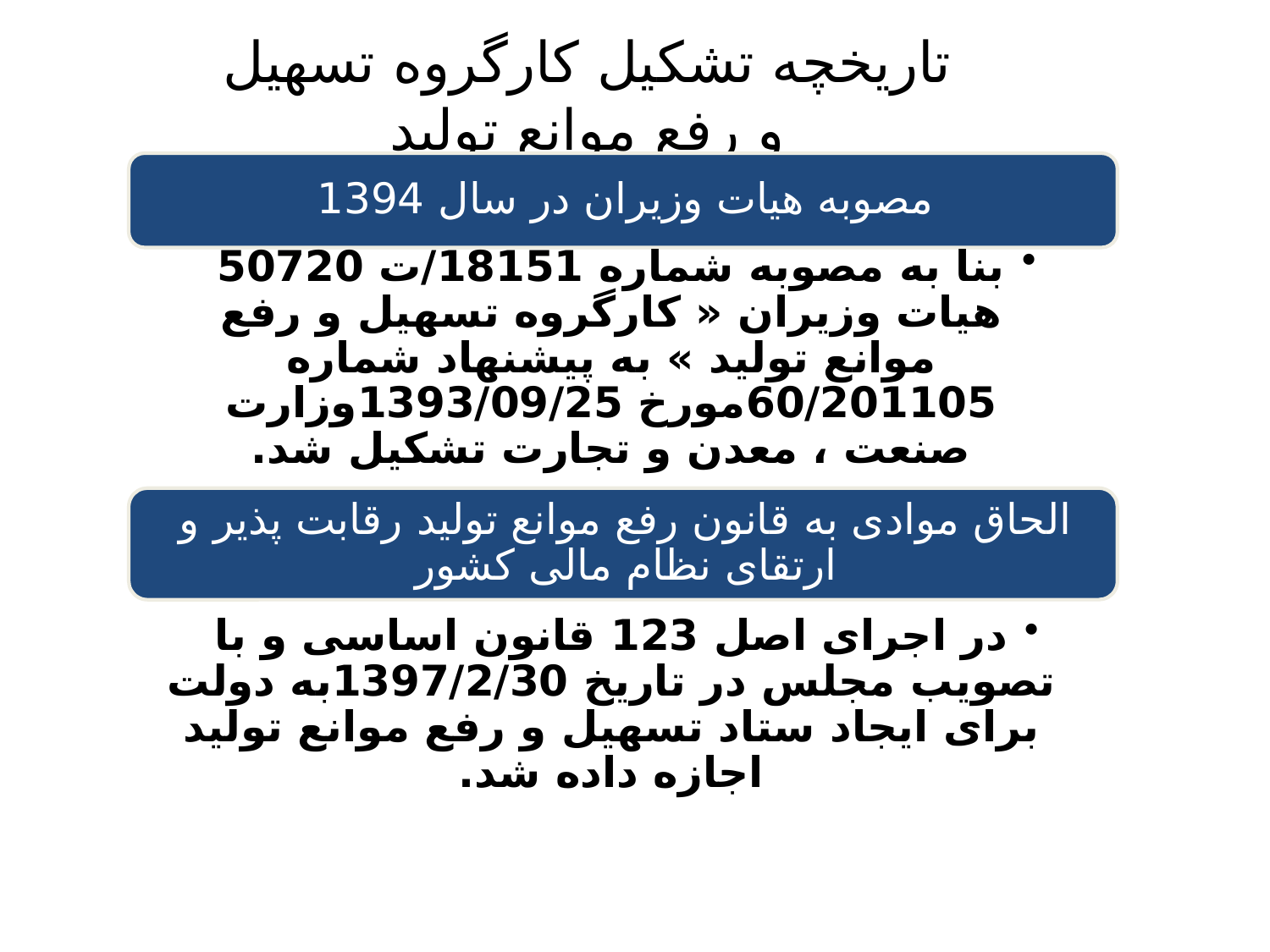

تاریخچه تشکیل کارگروه تسهیل و رفع موانع تولید
مصوبه هیات وزیران در سال 1394
بنا به مصوبه شماره 18151/ت 50720 هیات وزیران « کارگروه تسهیل و رفع موانع تولید » به پیشنهاد شماره 60/201105مورخ 1393/09/25وزارت صنعت ، معدن و تجارت تشکیل شد.
الحاق موادی به قانون رفع موانع تولید رقابت پذیر و ارتقای نظام مالی کشور
در اجرای اصل 123 قانون اساسی و با تصویب مجلس در تاریخ 1397/2/30به دولت برای ایجاد ستاد تسهیل و رفع موانع تولید اجازه داده شد.